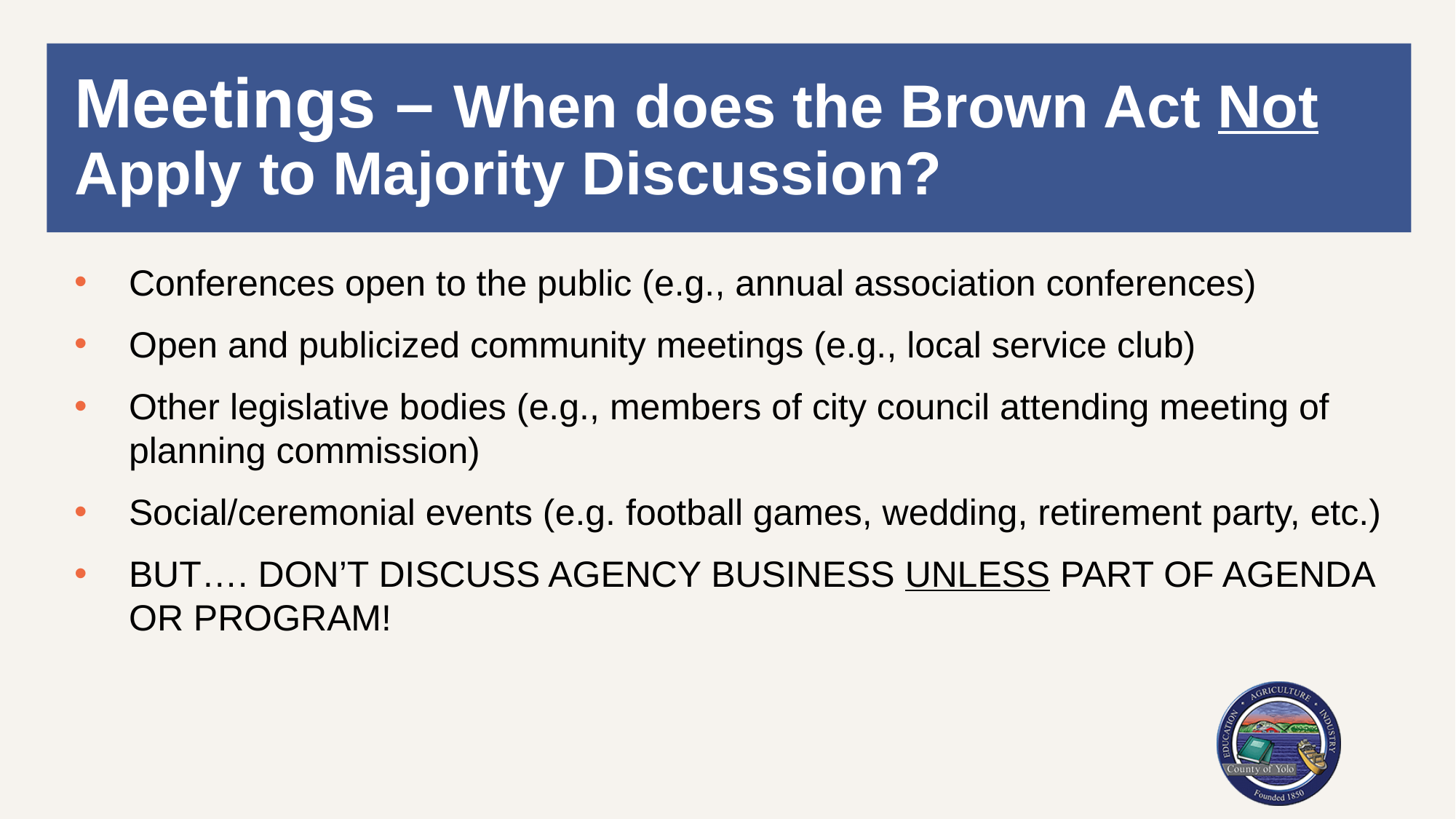

# Meetings – When does the Brown Act Not Apply to Majority Discussion?
Conferences open to the public (e.g., annual association conferences)
Open and publicized community meetings (e.g., local service club)
Other legislative bodies (e.g., members of city council attending meeting of planning commission)
Social/ceremonial events (e.g. football games, wedding, retirement party, etc.)
BUT…. DON’T DISCUSS AGENCY BUSINESS UNLESS PART OF AGENDA OR PROGRAM!